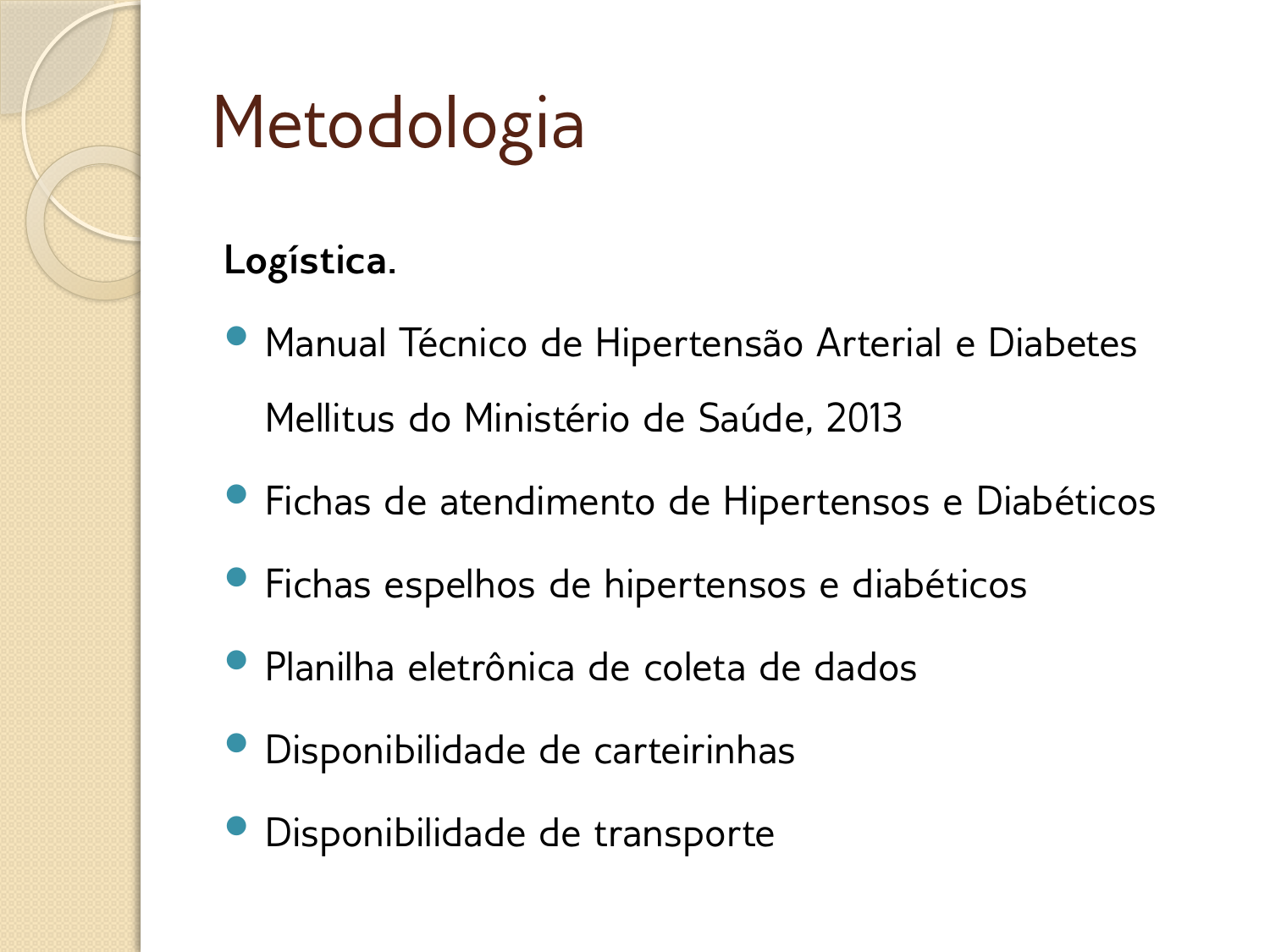

# Metodologia
Logística.
Manual Técnico de Hipertensão Arterial e Diabetes Mellitus do Ministério de Saúde, 2013
Fichas de atendimento de Hipertensos e Diabéticos
Fichas espelhos de hipertensos e diabéticos
Planilha eletrônica de coleta de dados
Disponibilidade de carteirinhas
Disponibilidade de transporte